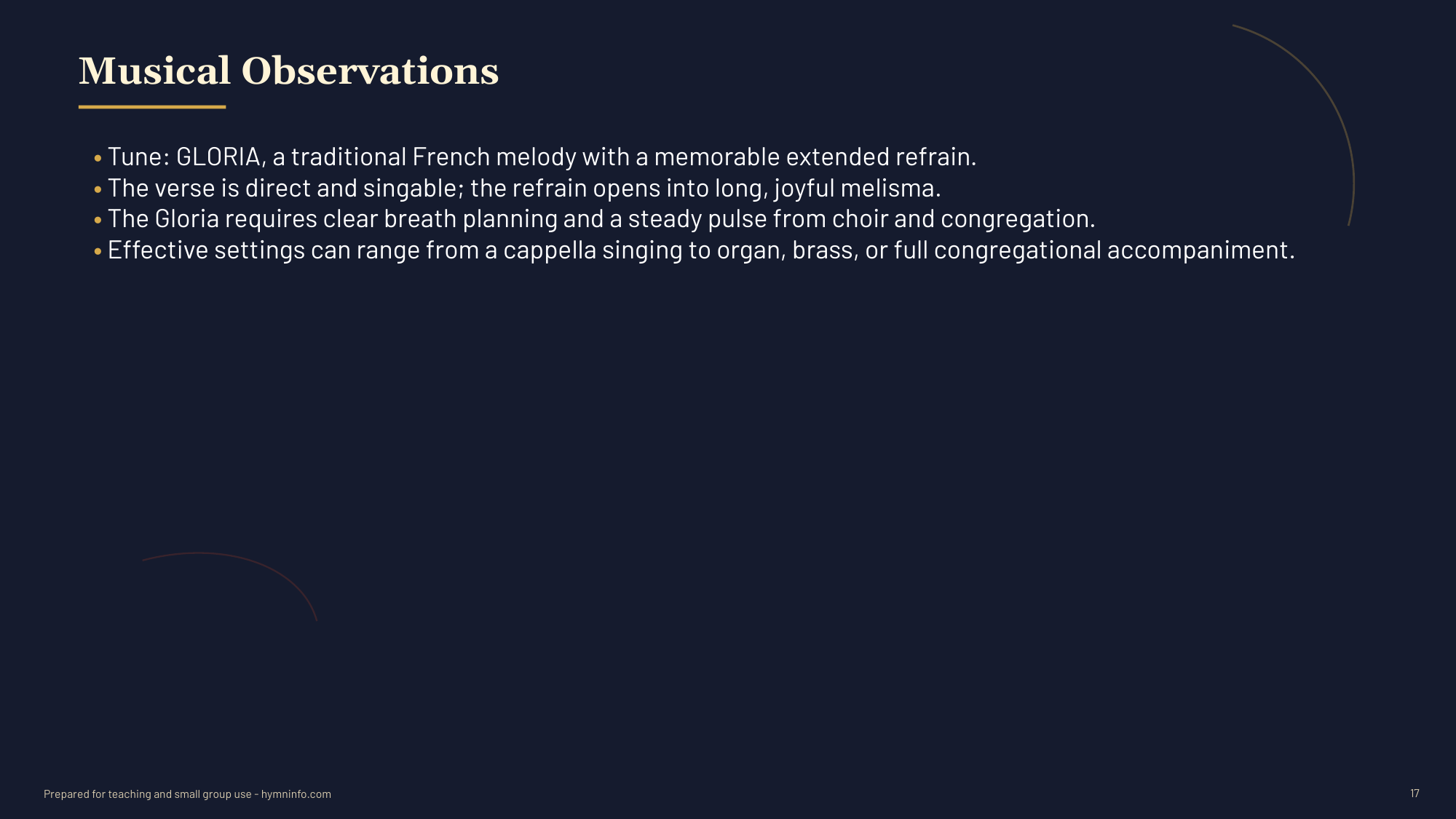

Musical Observations

• Tune: GLORIA, a traditional French melody with a memorable extended refrain.
• The verse is direct and singable; the refrain opens into long, joyful melisma.
• The Gloria requires clear breath planning and a steady pulse from choir and congregation.
• Effective settings can range from a cappella singing to organ, brass, or full congregational accompaniment.

17
Prepared for teaching and small group use - hymninfo.com